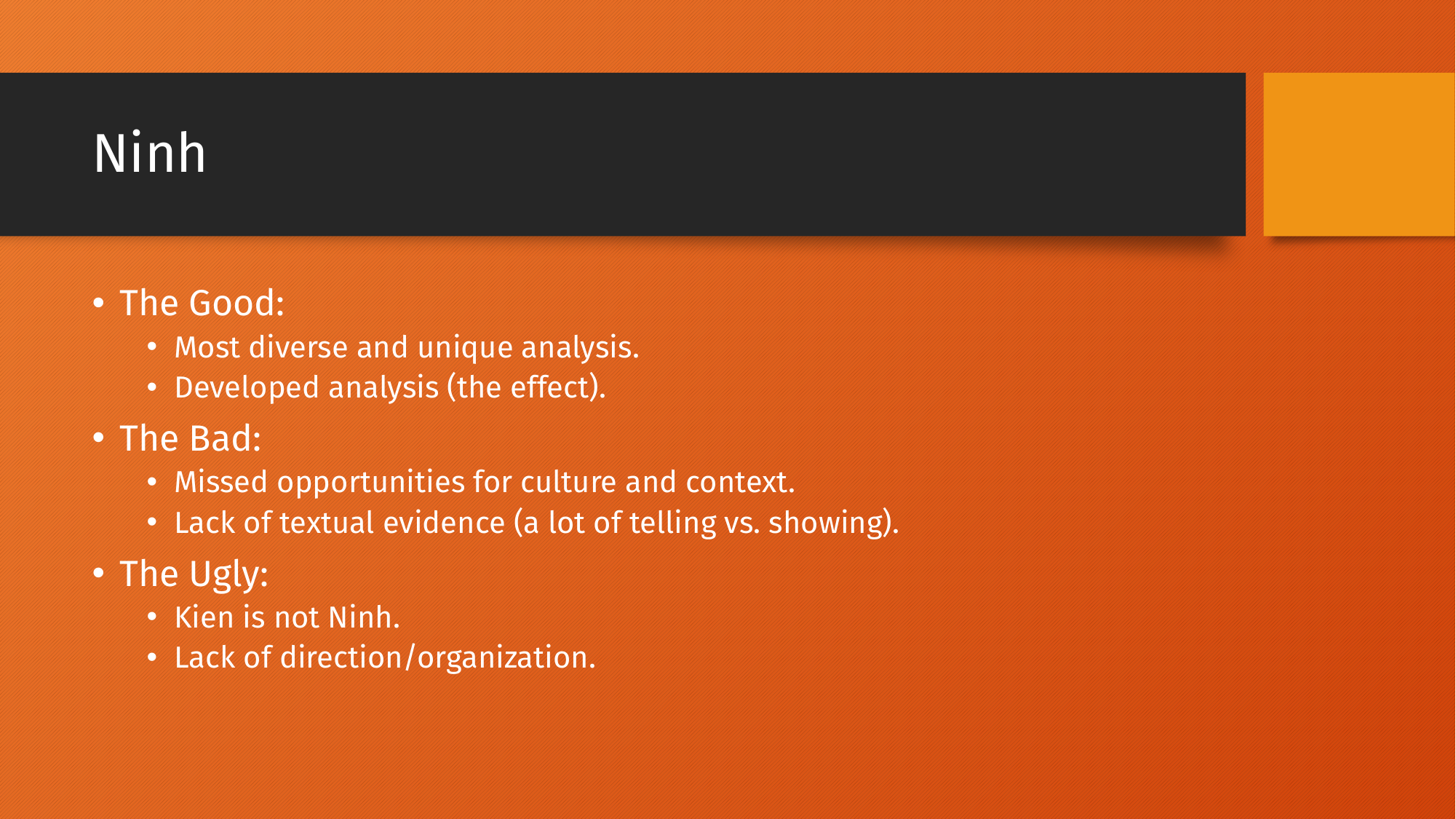

# Ninh
The Good:
Most diverse and unique analysis.
Developed analysis (the effect).
The Bad:
Missed opportunities for culture and context.
Lack of textual evidence (a lot of telling vs. showing).
The Ugly:
Kien is not Ninh.
Lack of direction/organization.